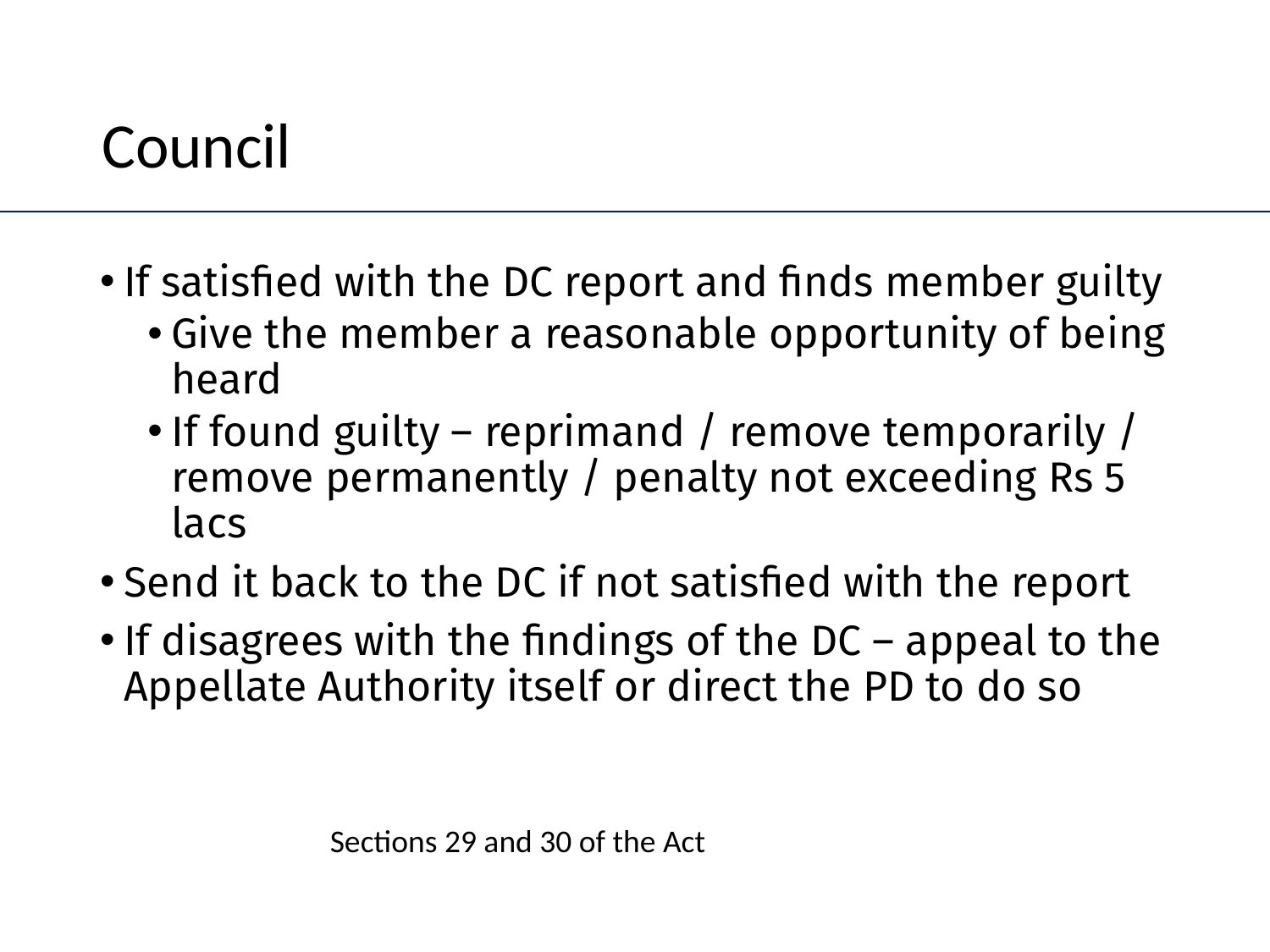

# Council
If satisfied with the DC report and finds member guilty
Give the member a reasonable opportunity of being heard
If found guilty – reprimand / remove temporarily / remove permanently / penalty not exceeding Rs 5 lacs
Send it back to the DC if not satisfied with the report
If disagrees with the findings of the DC – appeal to the Appellate Authority itself or direct the PD to do so
Sections 29 and 30 of the Act